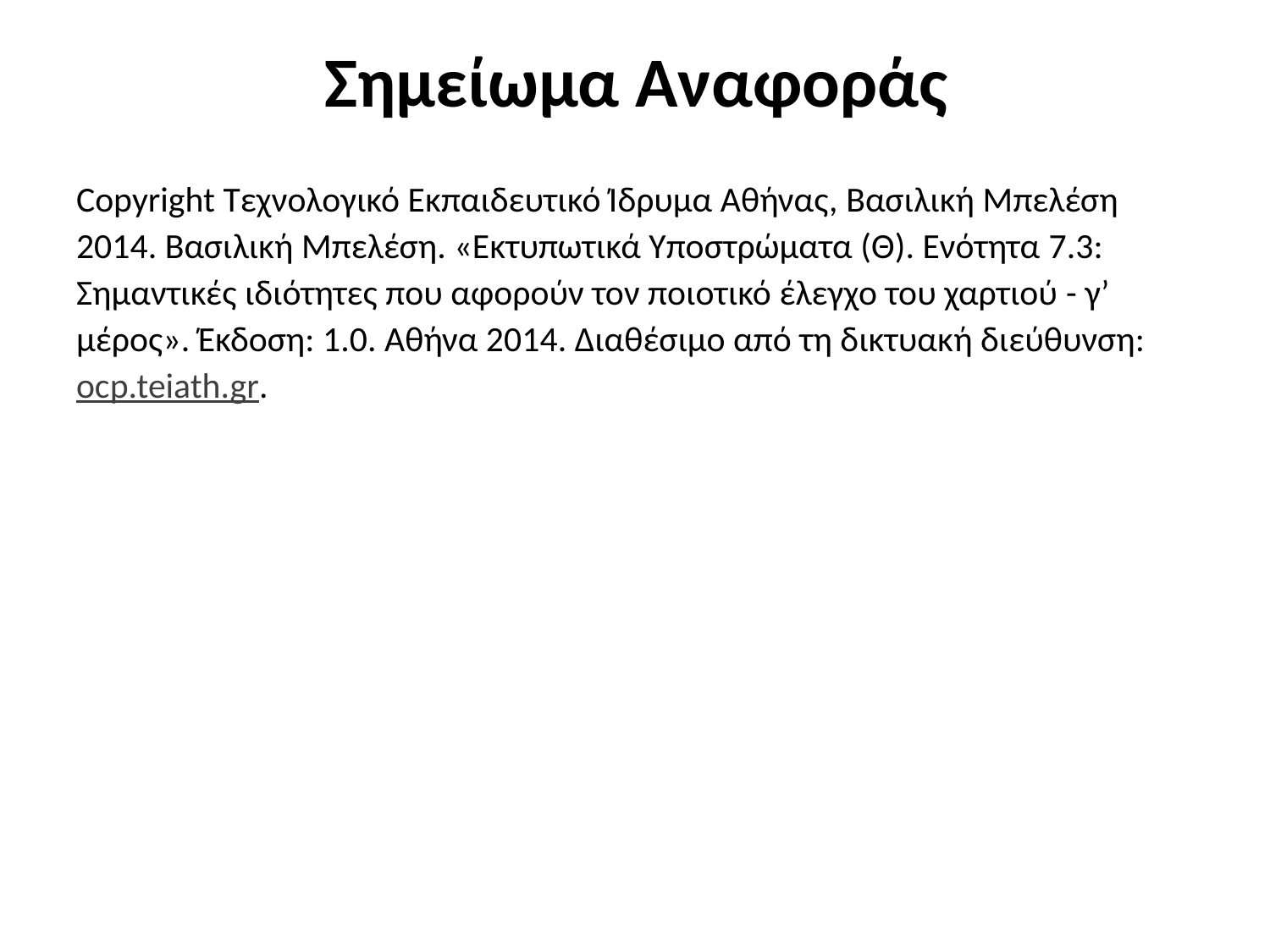

# Σημείωμα Αναφοράς
Copyright Τεχνολογικό Εκπαιδευτικό Ίδρυμα Αθήνας, Βασιλική Μπελέση 2014. Βασιλική Μπελέση. «Εκτυπωτικά Υποστρώματα (Θ). Ενότητα 7.3: Σημαντικές ιδιότητες που αφορούν τον ποιοτικό έλεγχο του χαρτιού - γ’ μέρος». Έκδοση: 1.0. Αθήνα 2014. Διαθέσιμο από τη δικτυακή διεύθυνση: ocp.teiath.gr.